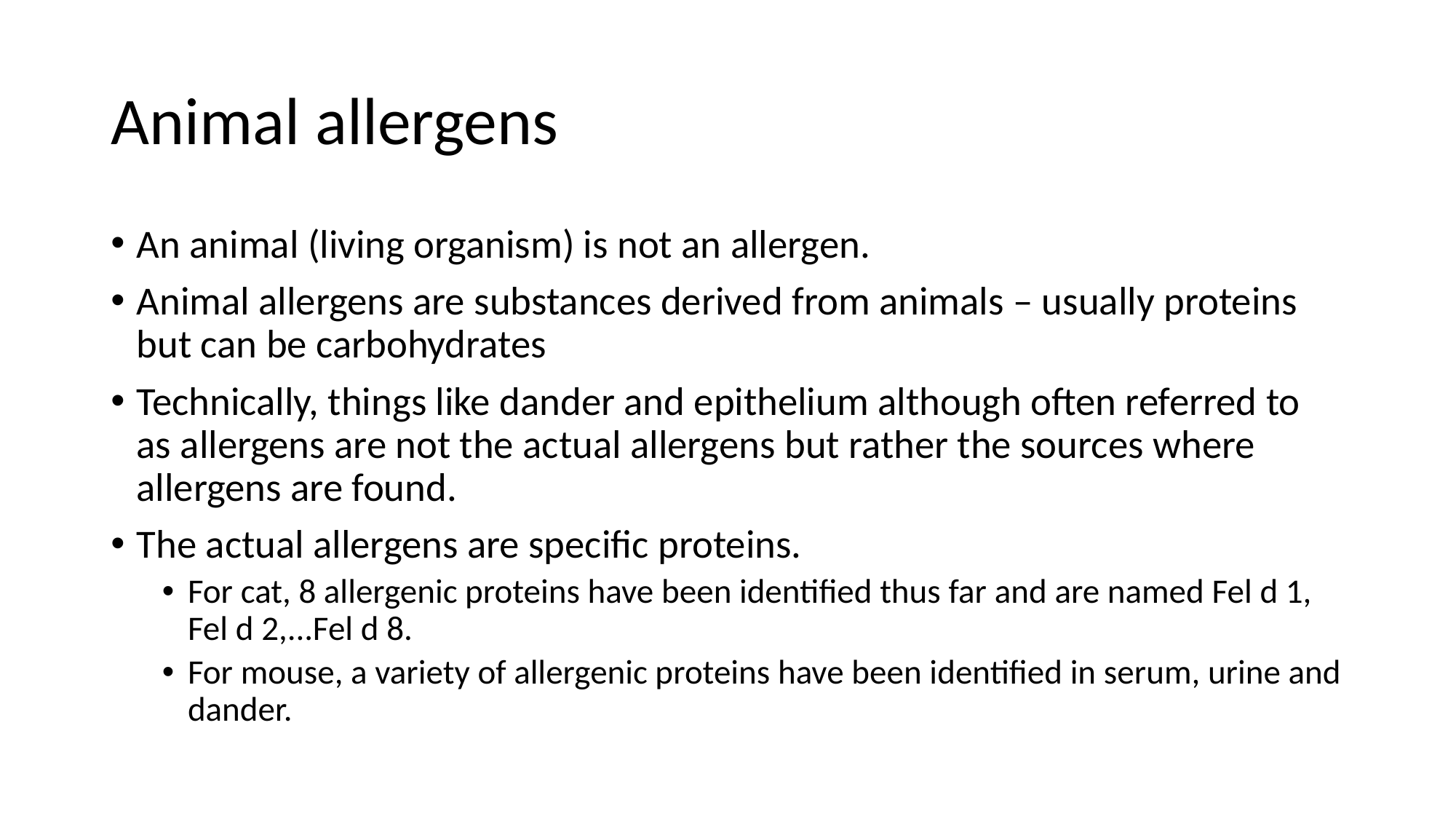

# Animal allergens
An animal (living organism) is not an allergen.
Animal allergens are substances derived from animals – usually proteins but can be carbohydrates
Technically, things like dander and epithelium although often referred to as allergens are not the actual allergens but rather the sources where allergens are found.
The actual allergens are specific proteins.
For cat, 8 allergenic proteins have been identified thus far and are named Fel d 1, Fel d 2,...Fel d 8.
For mouse, a variety of allergenic proteins have been identified in serum, urine and dander.